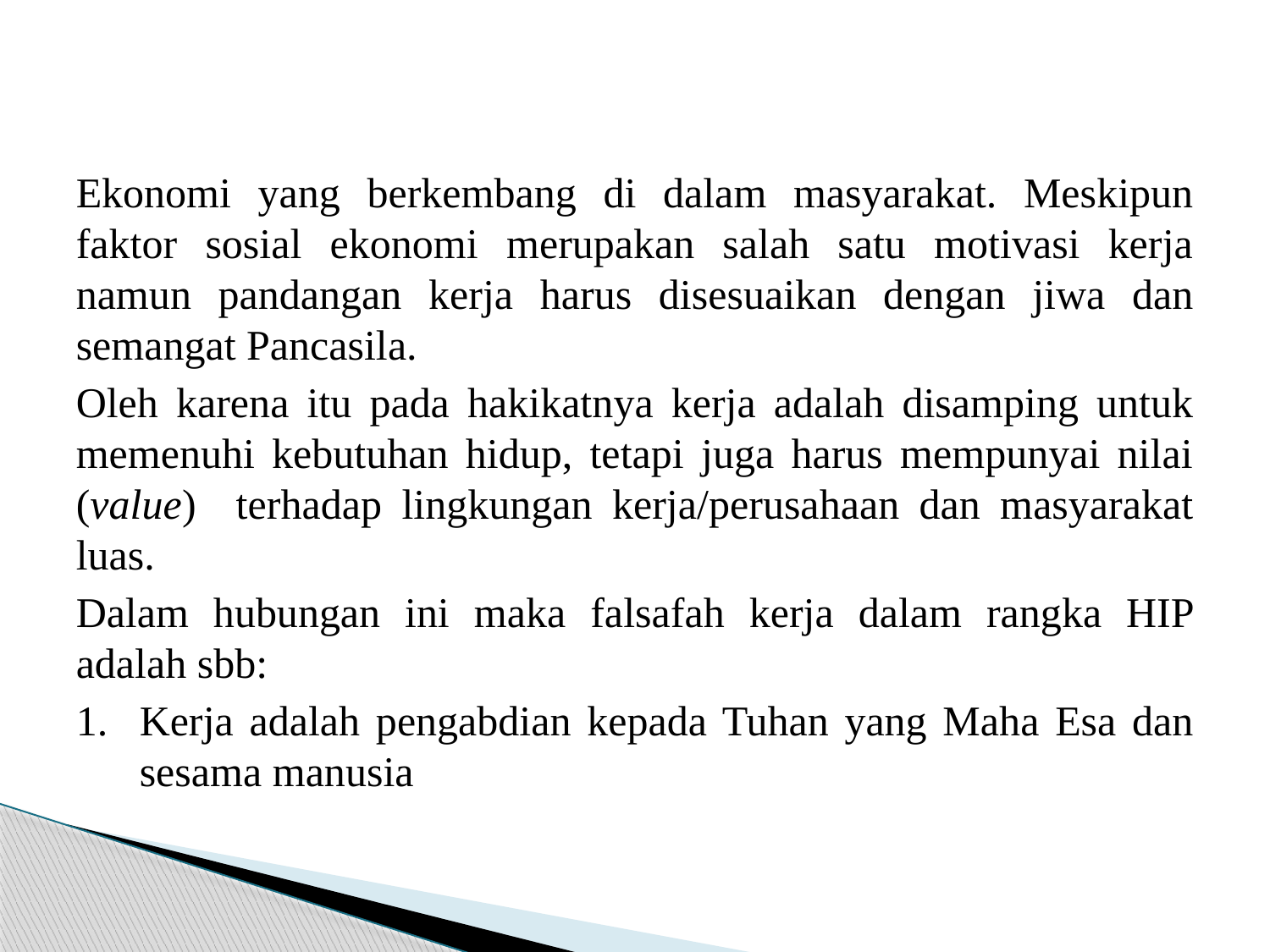

#
Ekonomi yang berkembang di dalam masyarakat. Meskipun faktor sosial ekonomi merupakan salah satu motivasi kerja namun pandangan kerja harus disesuaikan dengan jiwa dan semangat Pancasila.
Oleh karena itu pada hakikatnya kerja adalah disamping untuk memenuhi kebutuhan hidup, tetapi juga harus mempunyai nilai (value)  terhadap lingkungan kerja/perusahaan dan masyarakat luas.
Dalam hubungan ini maka falsafah kerja dalam rangka HIP adalah sbb:
1.  Kerja adalah pengabdian kepada Tuhan yang Maha Esa dan sesama manusia